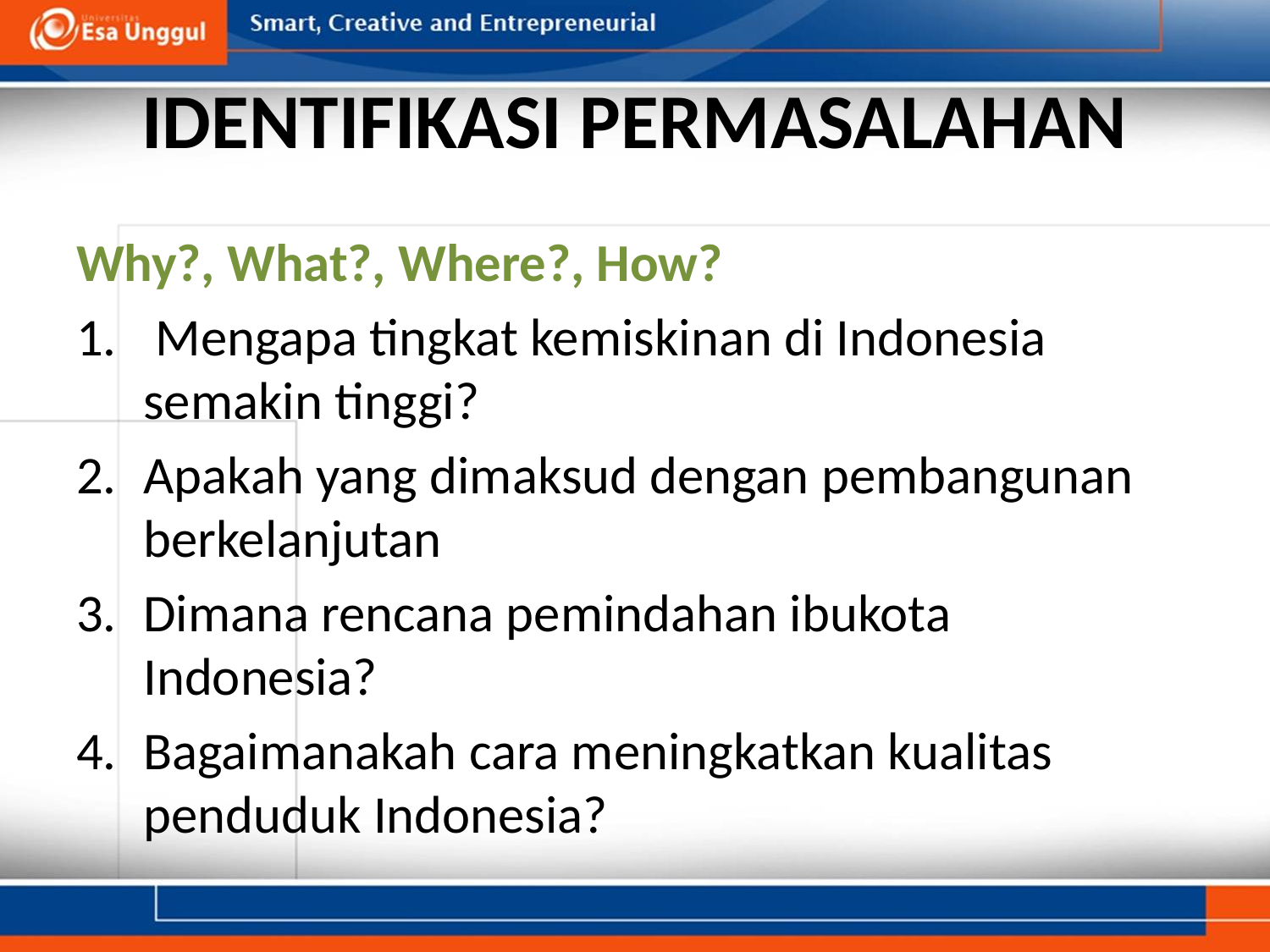

# IDENTIFIKASI PERMASALAHAN
Why?, What?, Where?, How?
 Mengapa tingkat kemiskinan di Indonesia semakin tinggi?
Apakah yang dimaksud dengan pembangunan berkelanjutan
Dimana rencana pemindahan ibukota Indonesia?
Bagaimanakah cara meningkatkan kualitas penduduk Indonesia?